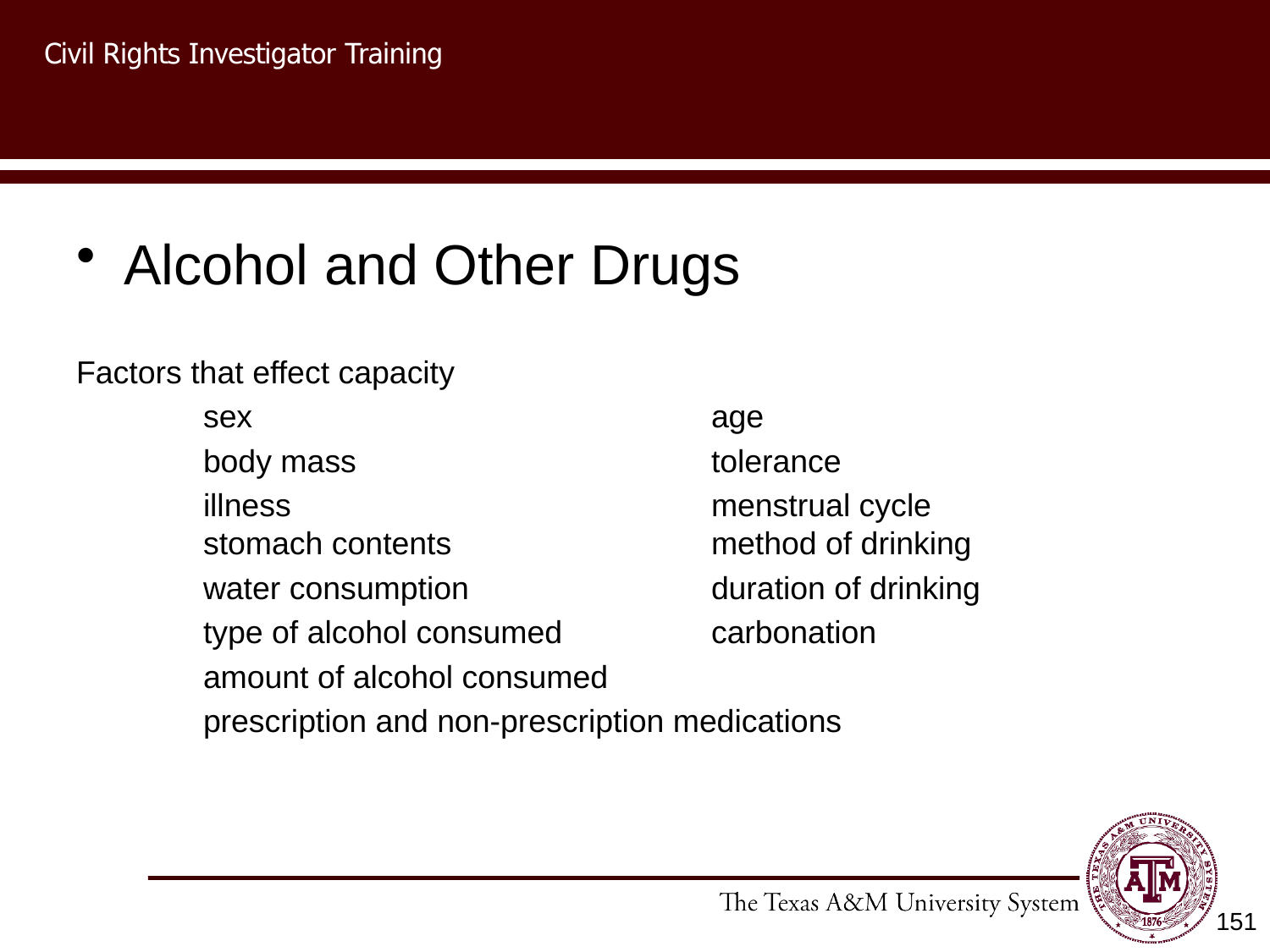

# Civil Rights Investigator Training
Alcohol and Other Drugs

Factors that effect capacity
	sex				age
	body mass			tolerance
	illness				menstrual cycle			stomach contents			method of drinking
	water consumption		duration of drinking
	type of alcohol consumed		carbonation
	amount of alcohol consumed
	prescription and non-prescription medications

151